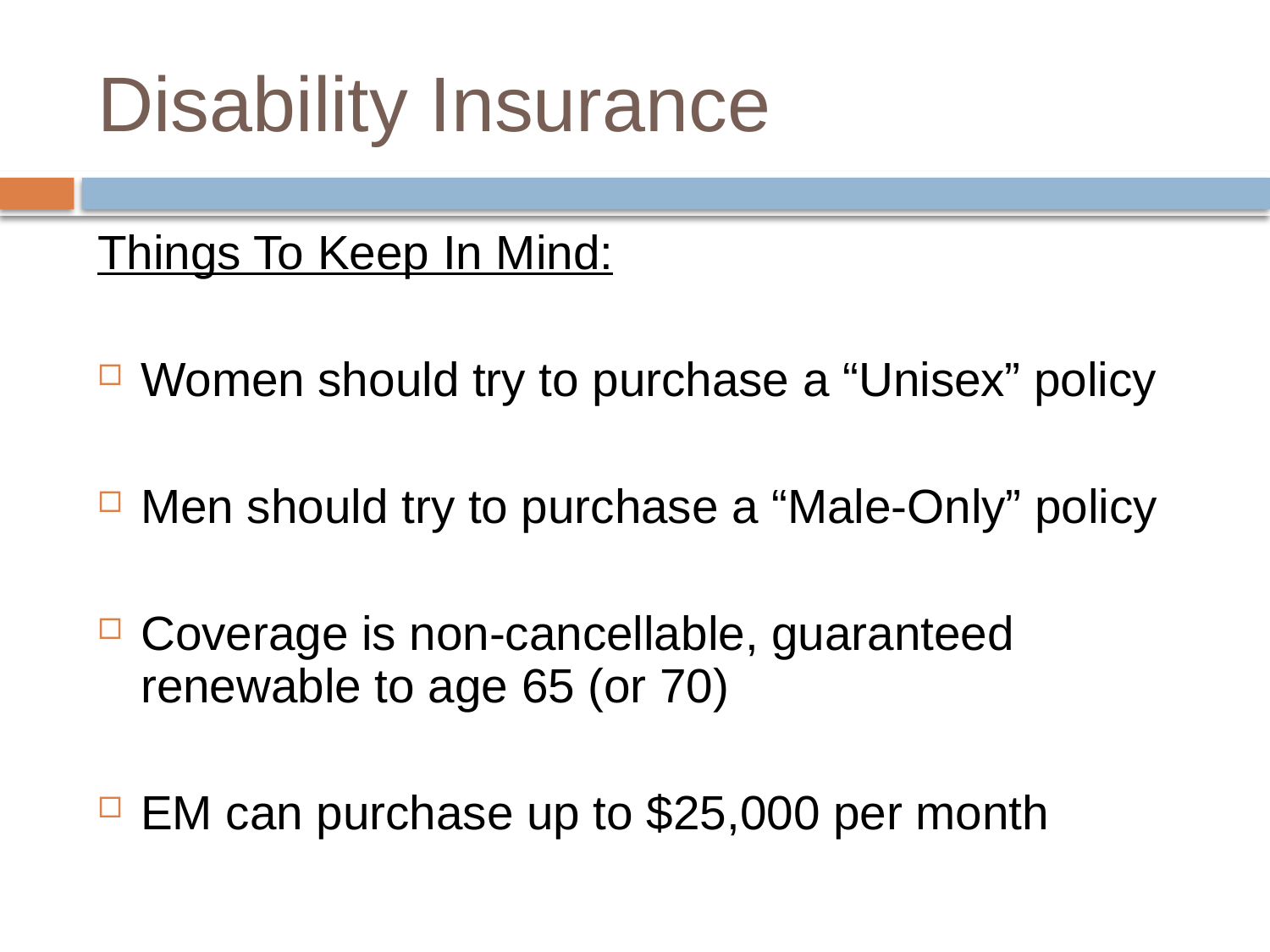

# Disability Insurance
Things To Keep In Mind:

Women should try to purchase a “Unisex” policy

Men should try to purchase a “Male-Only” policy

Coverage is non-cancellable, guaranteed renewable to age 65 (or 70)

EM can purchase up to $25,000 per month